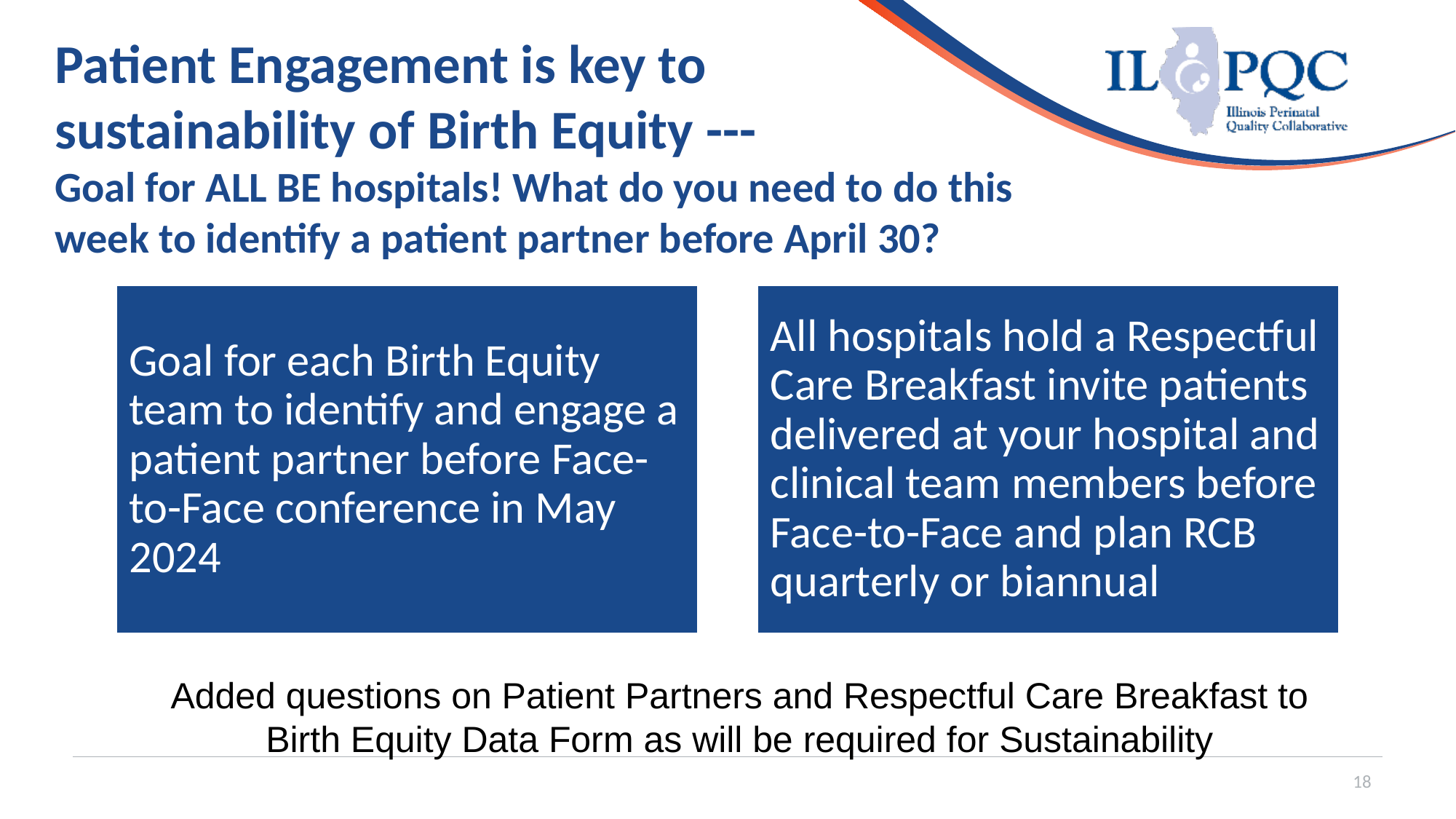

# Patient Engagement is key to sustainability of Birth Equity --- Goal for ALL BE hospitals! What do you need to do this week to identify a patient partner before April 30?

Goal for each Birth Equity team to identify and engage a patient partner before Face-to-Face conference in May 2024

All hospitals hold a Respectful Care Breakfast invite patients delivered at your hospital and clinical team members before Face-to-Face and plan RCB quarterly or biannual
Added questions on Patient Partners and Respectful Care Breakfast to Birth Equity Data Form as will be required for Sustainability
18